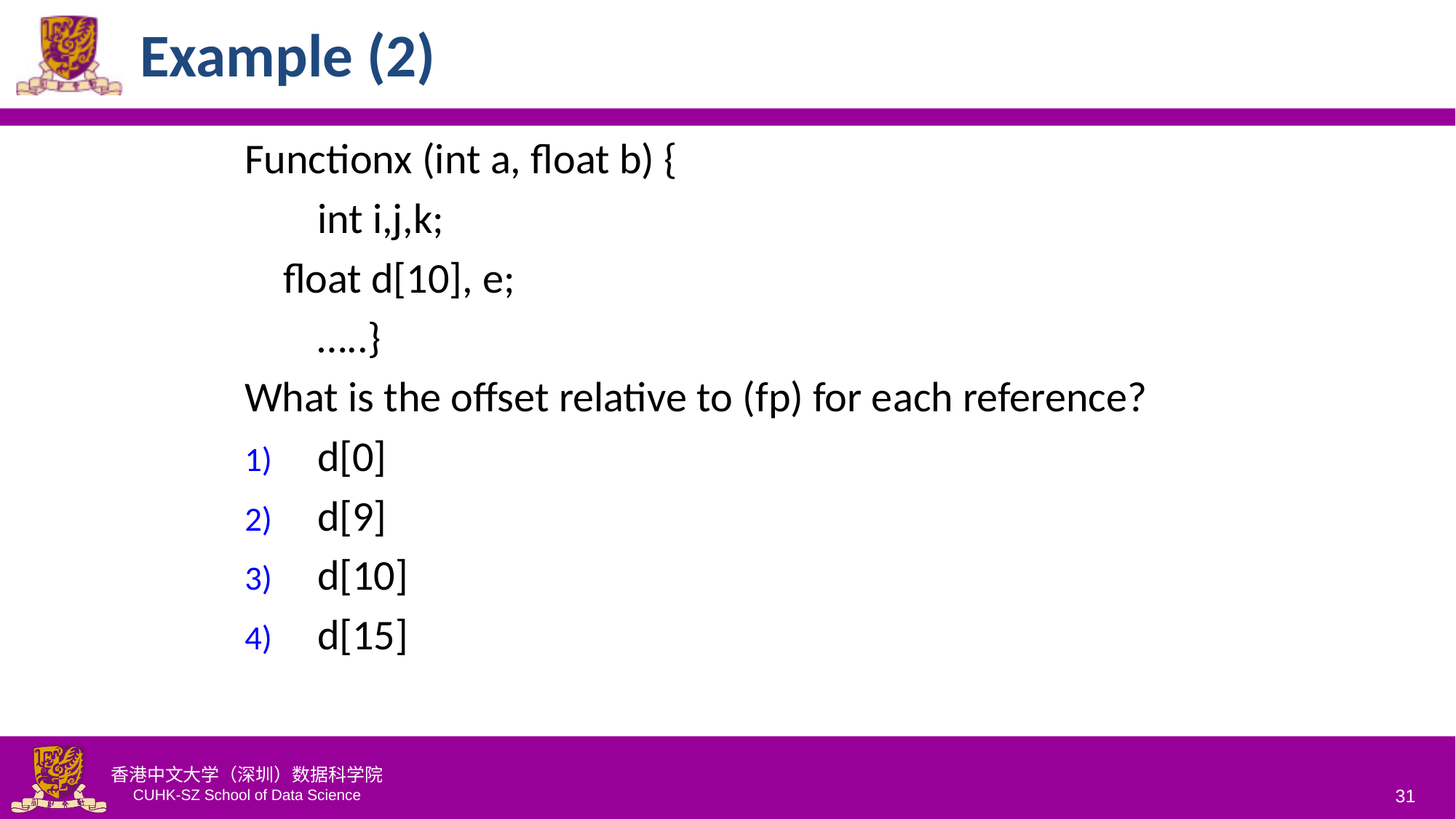

# Example (2)
Functionx (int a, float b) {
	int i,j,k;
    float d[10], e;
	…..}
What is the offset relative to (fp) for each reference?
d[0]
d[9]
d[10]
d[15]

31